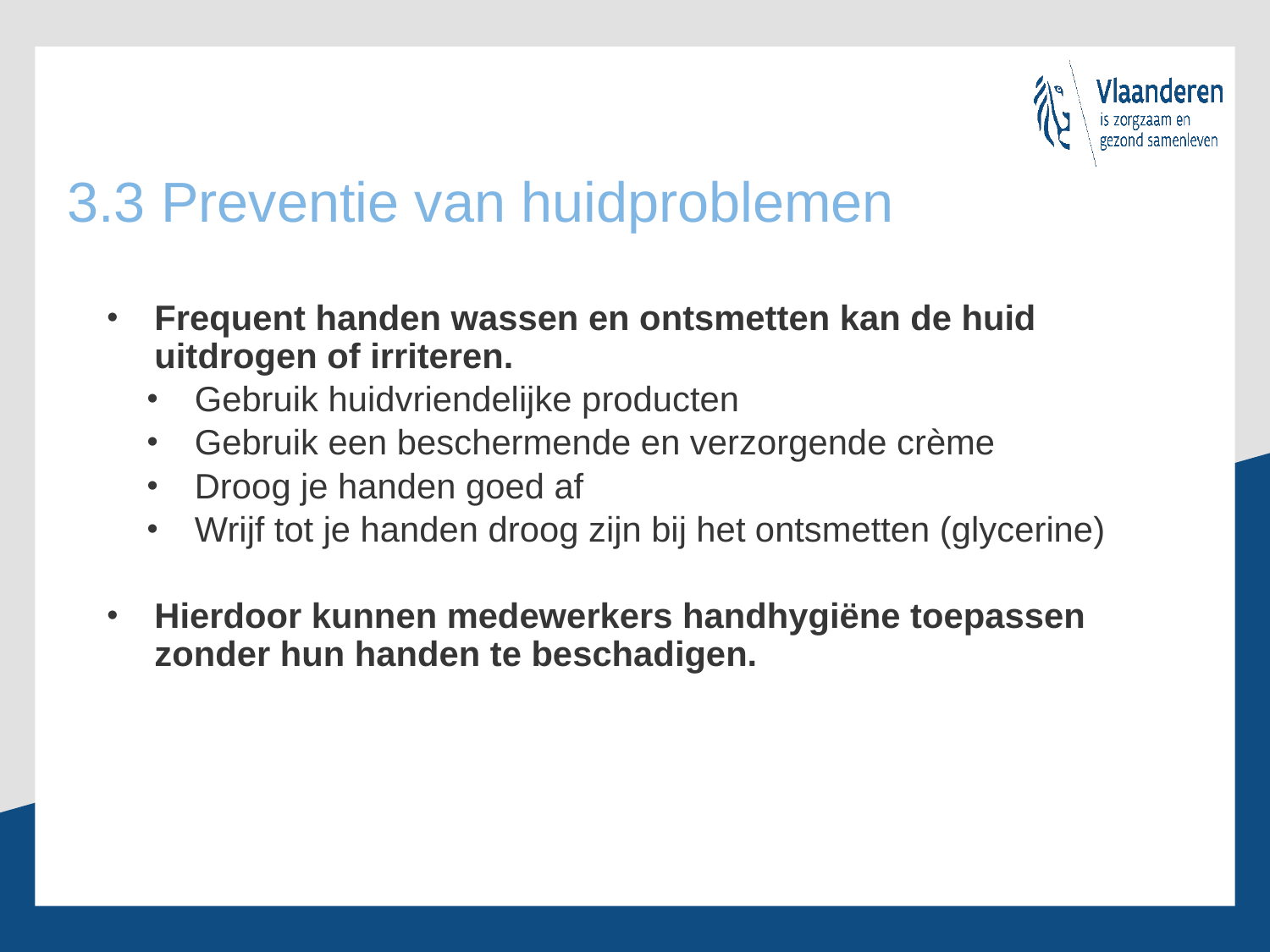

# 3.3 Preventie van huidproblemen
Frequent handen wassen en ontsmetten kan de huid uitdrogen of irriteren.
Gebruik huidvriendelijke producten
Gebruik een beschermende en verzorgende crème
Droog je handen goed af
Wrijf tot je handen droog zijn bij het ontsmetten (glycerine)

Hierdoor kunnen medewerkers handhygiëne toepassen zonder hun handen te beschadigen.